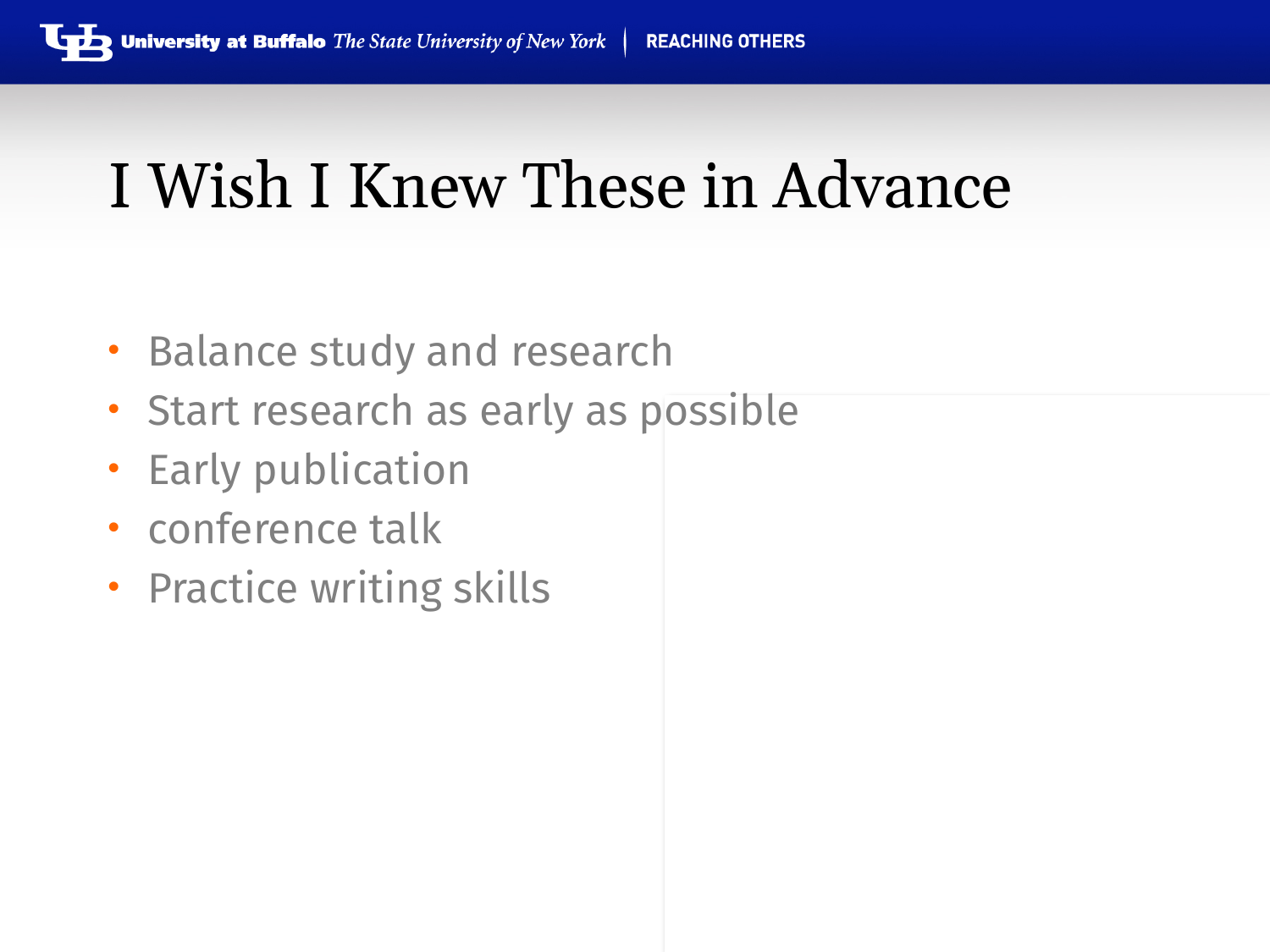

I Wish I Knew These in Advance

Balance study and research
Start research as early as possible
Early publication
conference talk
Practice writing skills